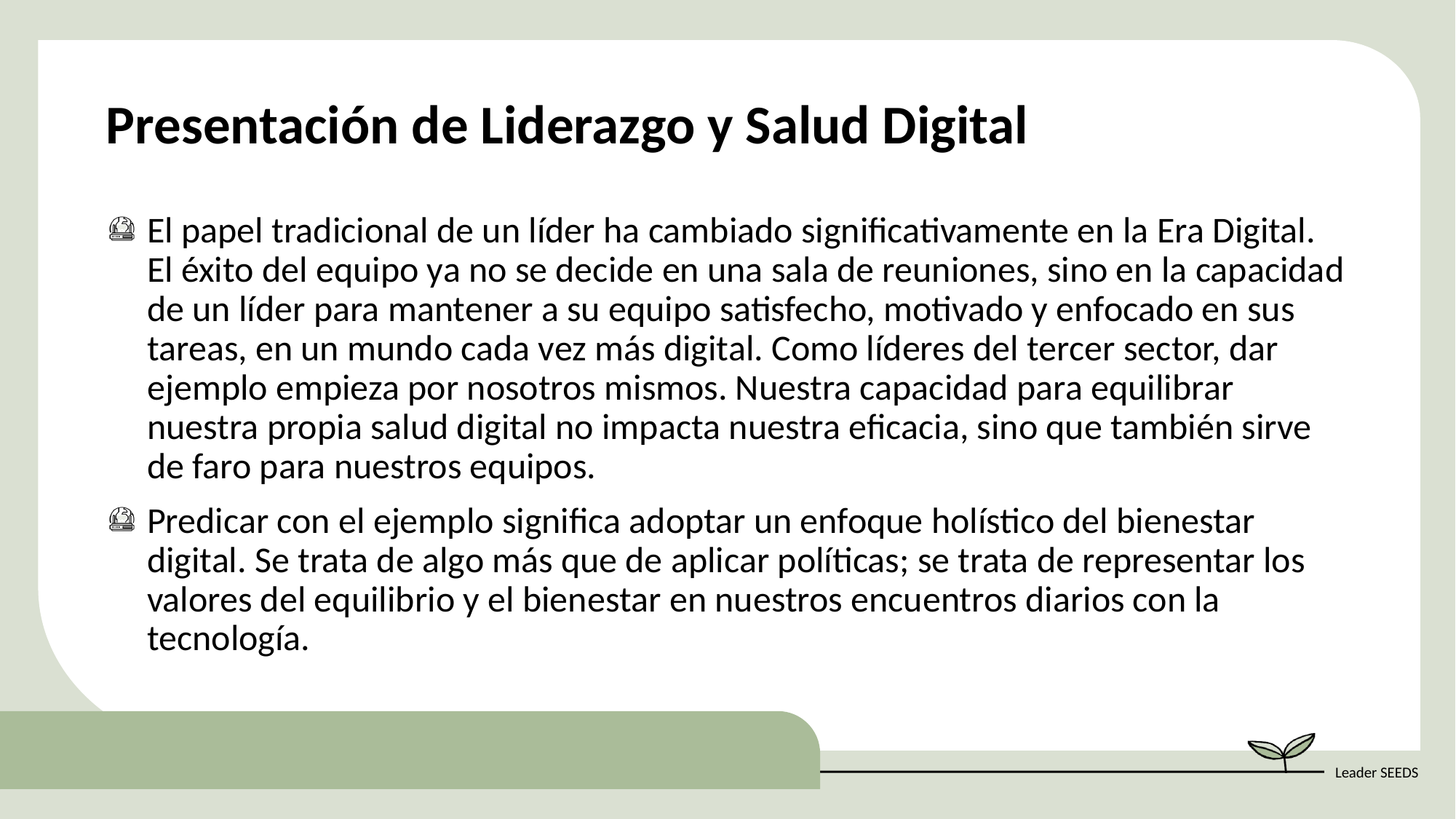

Presentación de Liderazgo y Salud Digital
El papel tradicional de un líder ha cambiado significativamente en la Era Digital. El éxito del equipo ya no se decide en una sala de reuniones, sino en la capacidad de un líder para mantener a su equipo satisfecho, motivado y enfocado en sus tareas, en un mundo cada vez más digital. Como líderes del tercer sector, dar ejemplo empieza por nosotros mismos. Nuestra capacidad para equilibrar nuestra propia salud digital no impacta nuestra eficacia, sino que también sirve de faro para nuestros equipos.
Predicar con el ejemplo significa adoptar un enfoque holístico del bienestar digital. Se trata de algo más que de aplicar políticas; se trata de representar los valores del equilibrio y el bienestar en nuestros encuentros diarios con la tecnología.